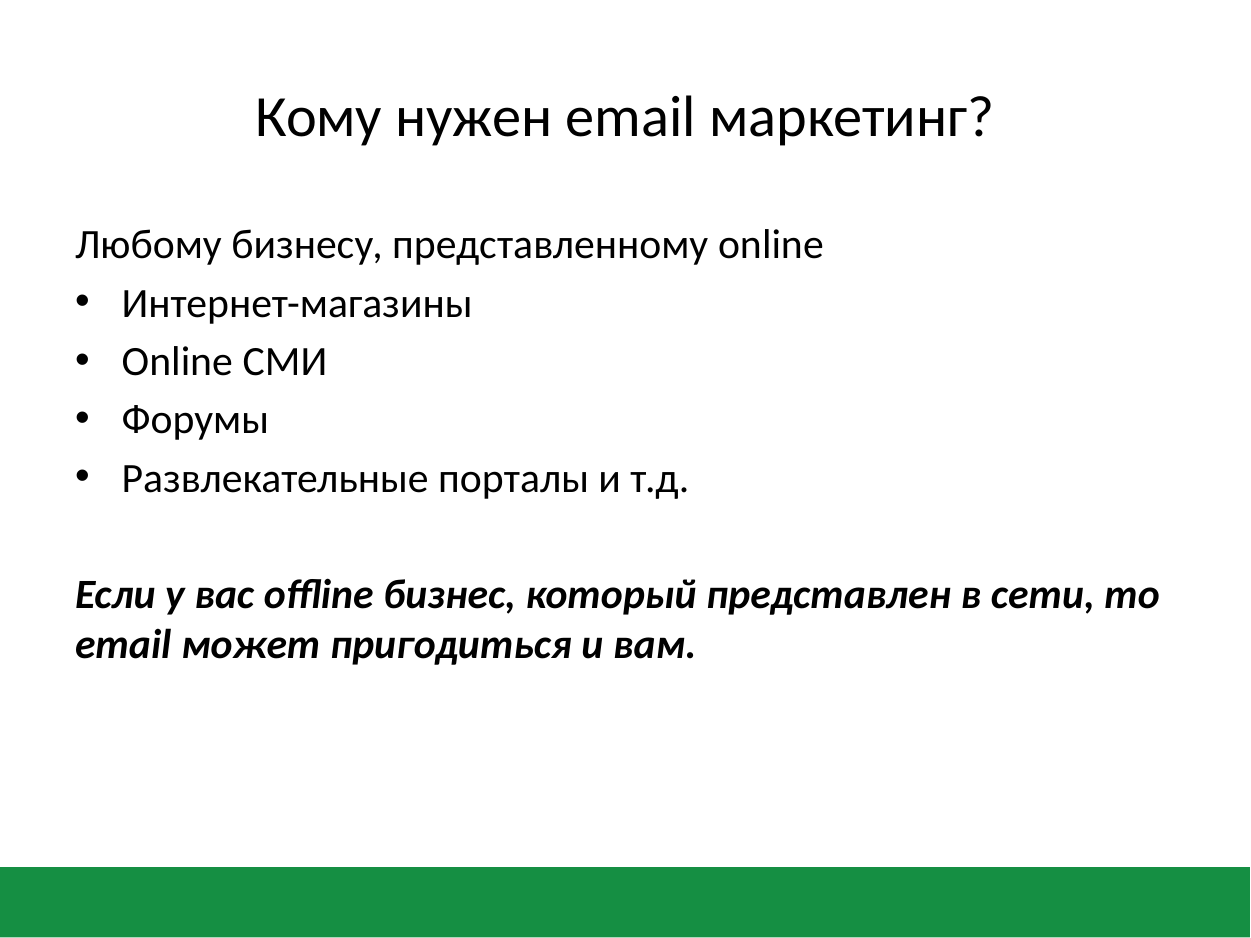

# Кому нужен email маркетинг?
Любому бизнесу, представленному online
Интернет-магазины
Оnline СМИ
Форумы
Развлекательные порталы и т.д.

Если у вас offline бизнес, который представлен в сети, то email может пригодиться и вам.